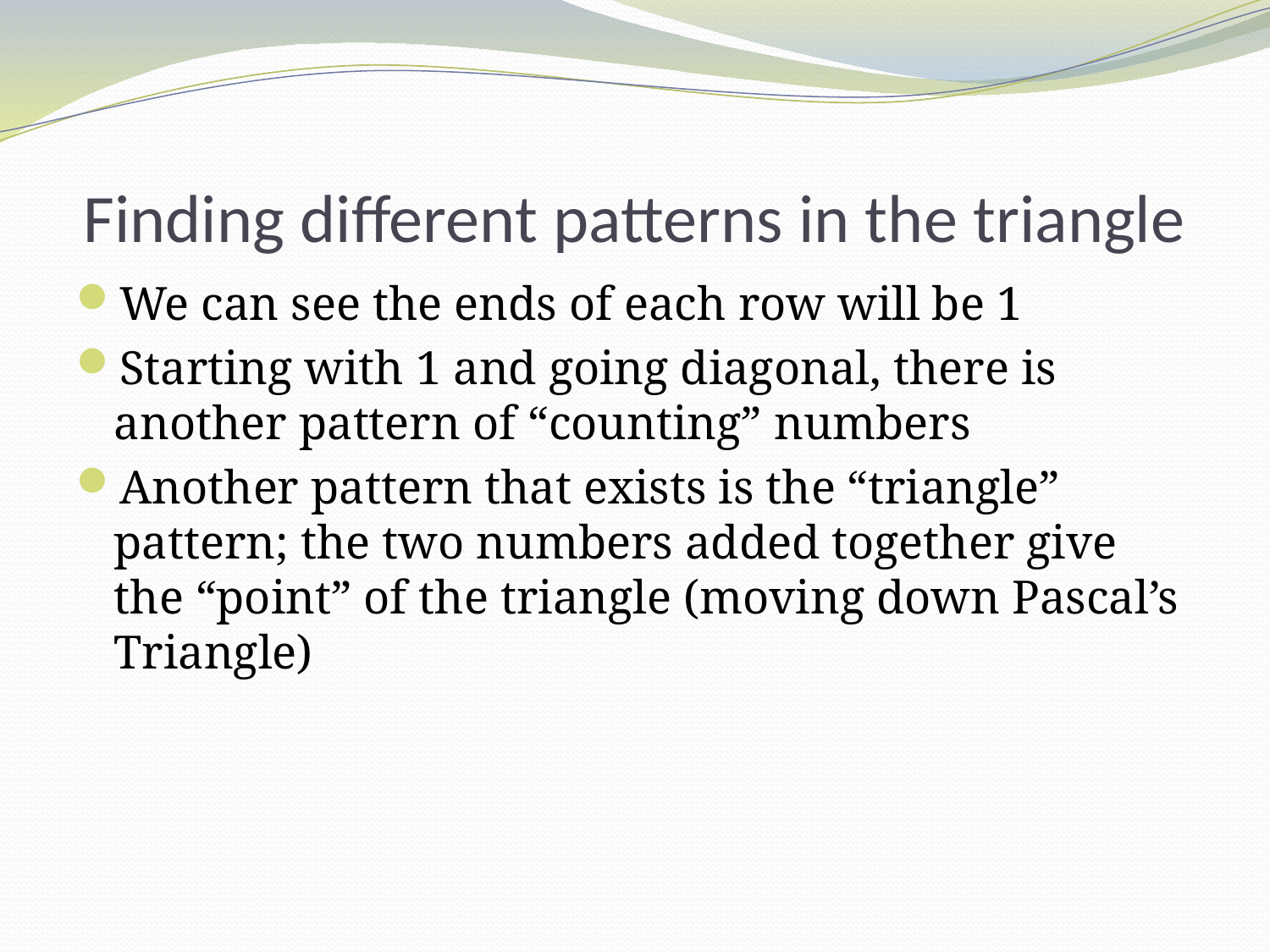

# Finding different patterns in the triangle
We can see the ends of each row will be 1
Starting with 1 and going diagonal, there is another pattern of “counting” numbers
Another pattern that exists is the “triangle” pattern; the two numbers added together give the “point” of the triangle (moving down Pascal’s Triangle)